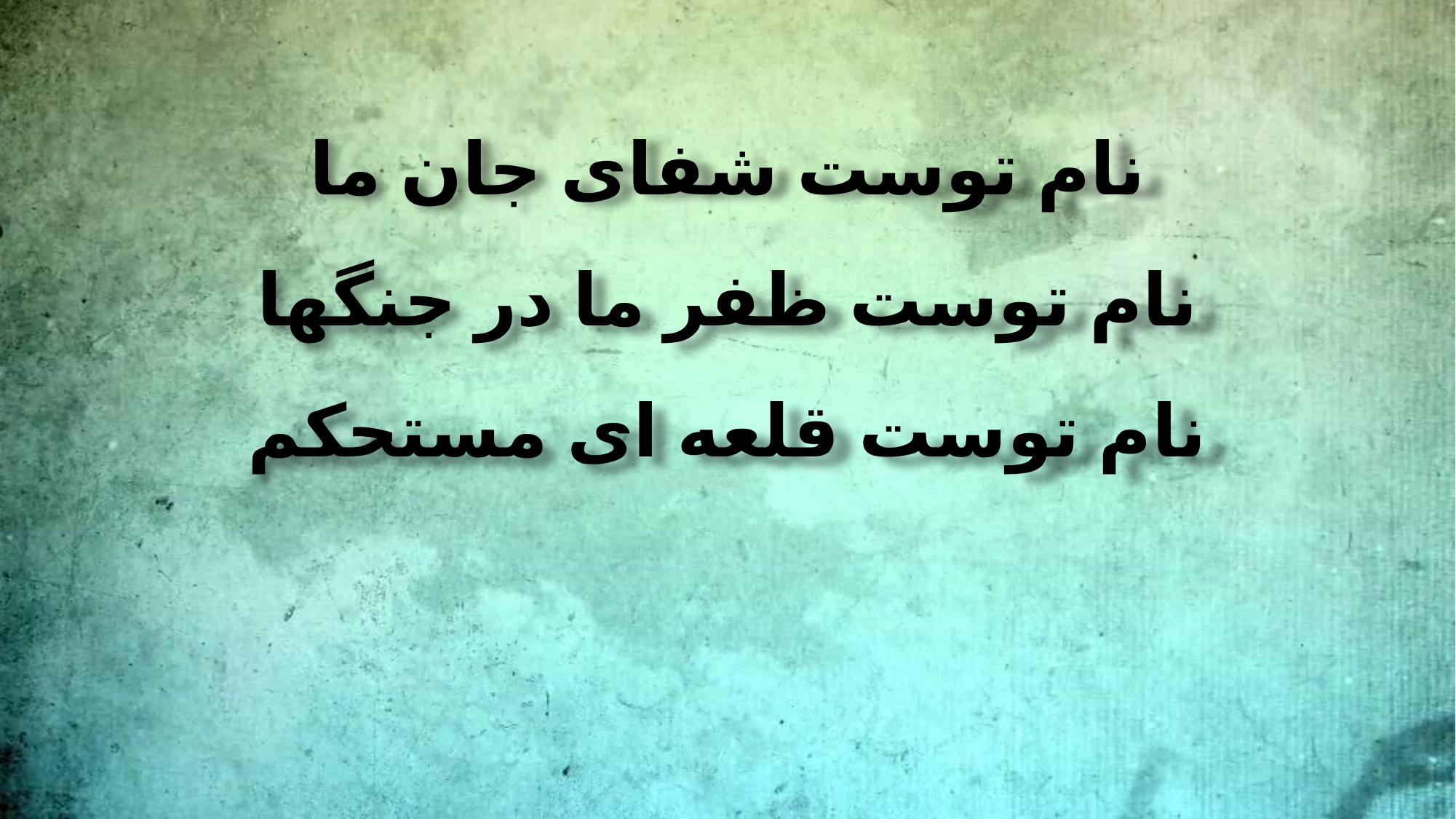

نام توست شفای جان ما
نام توست ظفر ما در جنگها
نام توست قلعه ای مستحکم